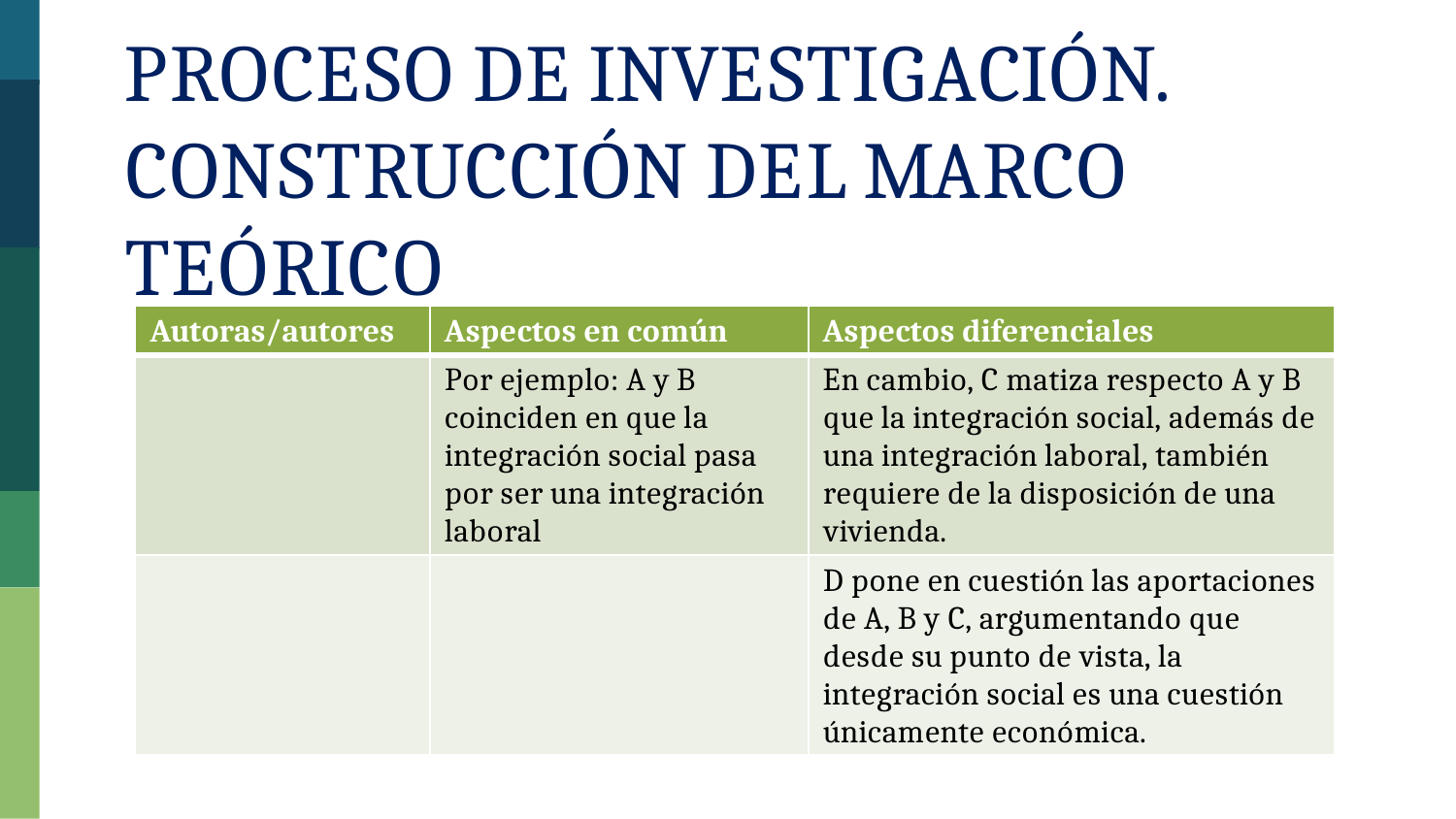

Proceso de Investigación. Construcción del marco teórico
| Autoras/autores | Aspectos en común | Aspectos diferenciales |
| --- | --- | --- |
|  | Por ejemplo: A y B coinciden en que la integración social pasa por ser una integración laboral | En cambio, C matiza respecto A y B que la integración social, además de una integración laboral, también requiere de la disposición de una vivienda. |
|  |  | D pone en cuestión las aportaciones de A, B y C, argumentando que desde su punto de vista, la integración social es una cuestión únicamente económica. |